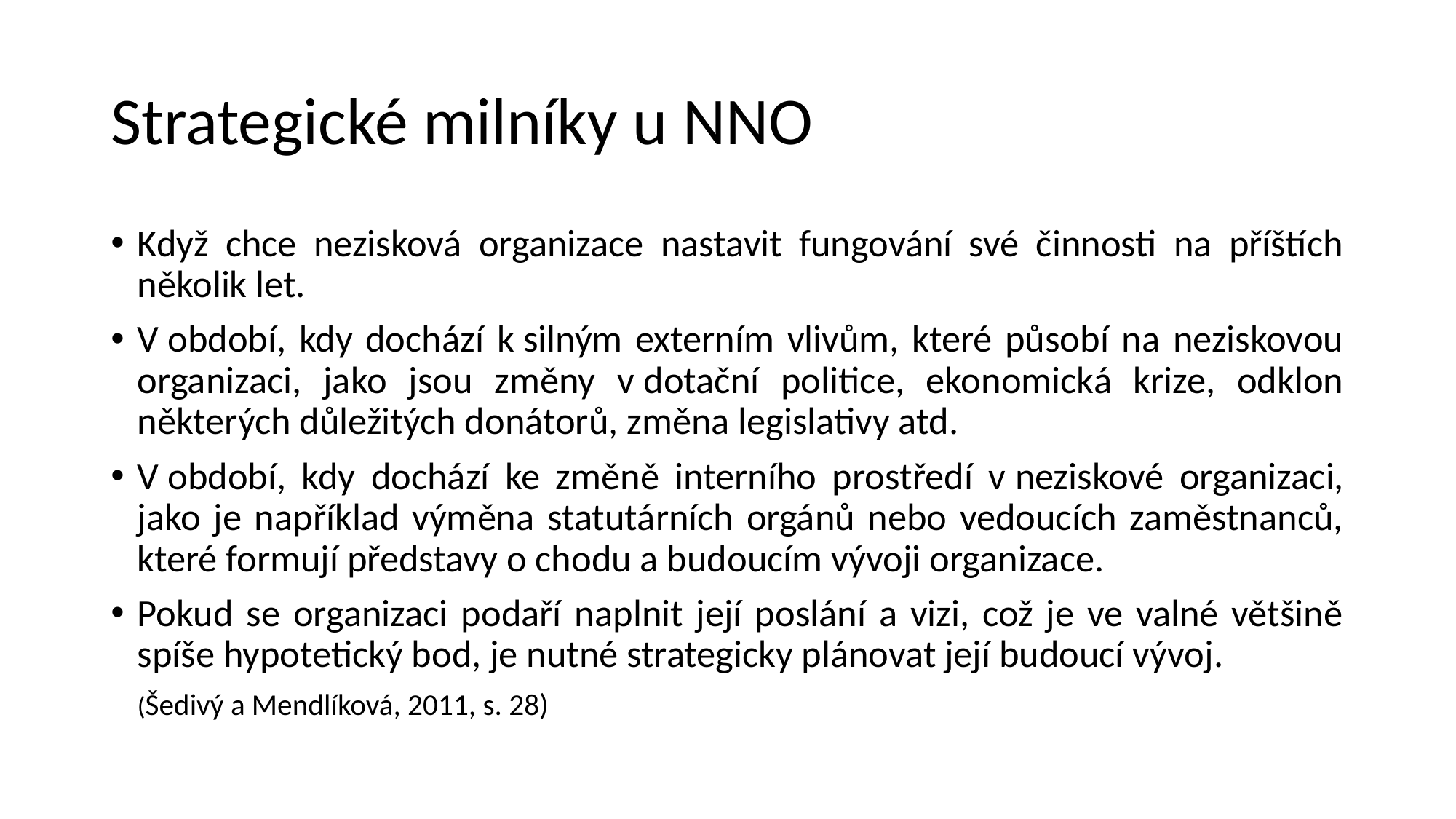

# Strategické milníky u NNO
Když chce nezisková organizace nastavit fungování své činnosti na příštích několik let.
V období, kdy dochází k silným externím vlivům, které působí na neziskovou organizaci, jako jsou změny v dotační politice, ekonomická krize, odklon některých důležitých donátorů, změna legislativy atd.
V období, kdy dochází ke změně interního prostředí v neziskové organizaci, jako je například výměna statutárních orgánů nebo vedoucích zaměstnanců, které formují představy o chodu a budoucím vývoji organizace.
Pokud se organizaci podaří naplnit její poslání a vizi, což je ve valné většině spíše hypotetický bod, je nutné strategicky plánovat její budoucí vývoj.
	(Šedivý a Mendlíková, 2011, s. 28)